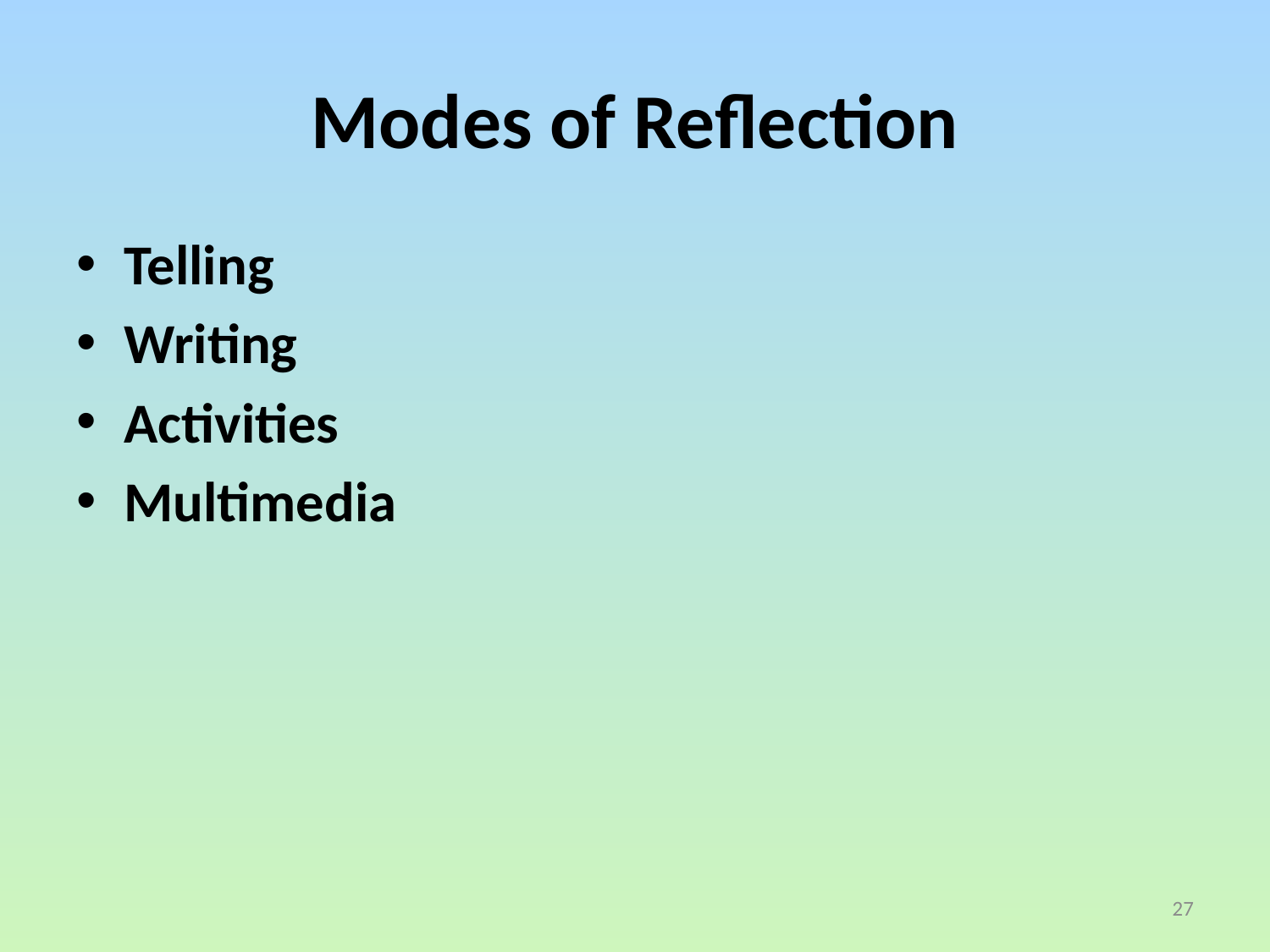

# Modes of Reflection
Telling
Writing
Activities
Multimedia
27